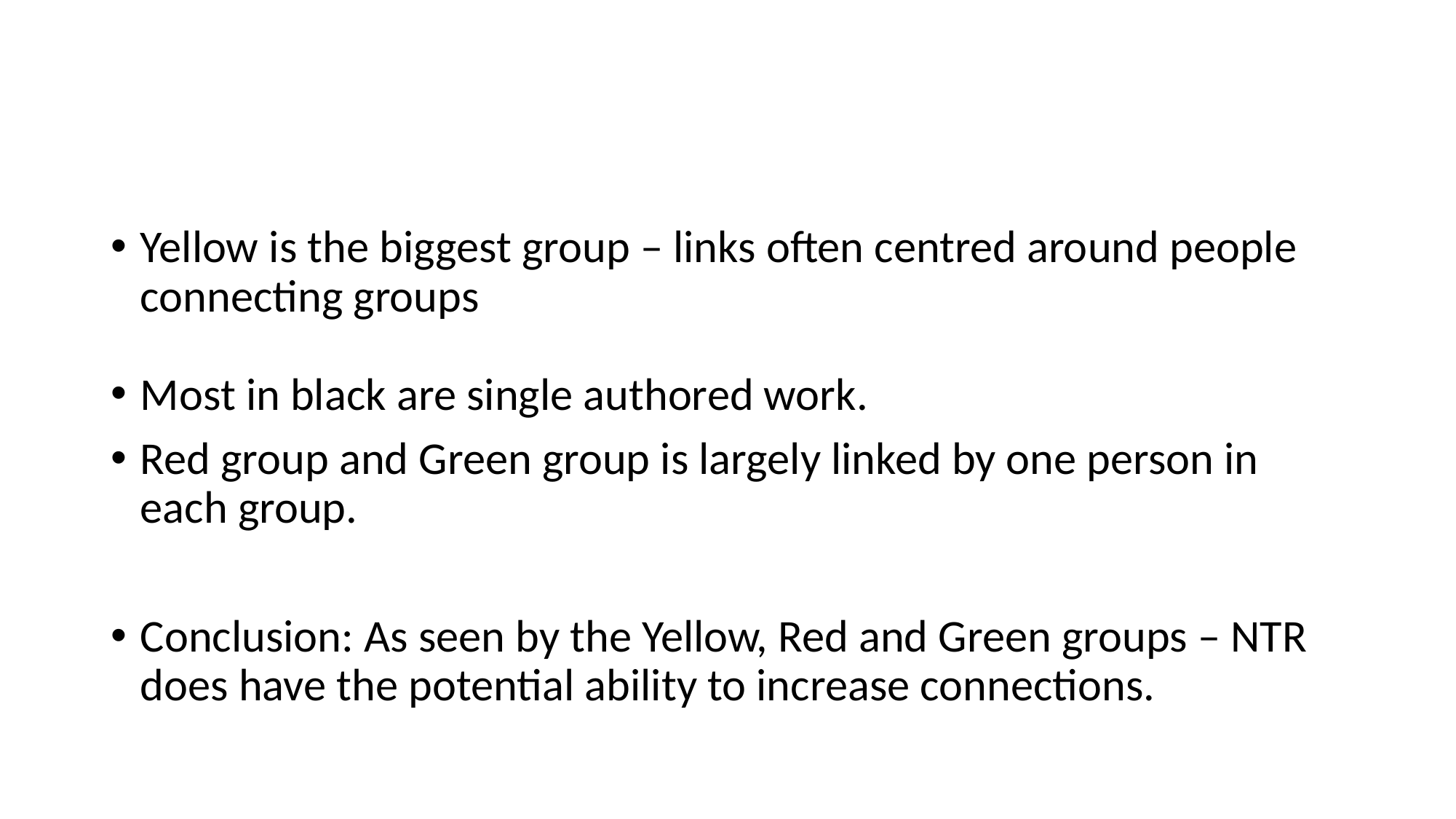

Yellow is the biggest group – links often centred around people connecting groups

Most in black are single authored work.
Red group and Green group is largely linked by one person in each group.

Conclusion: As seen by the Yellow, Red and Green groups – NTR does have the potential ability to increase connections.